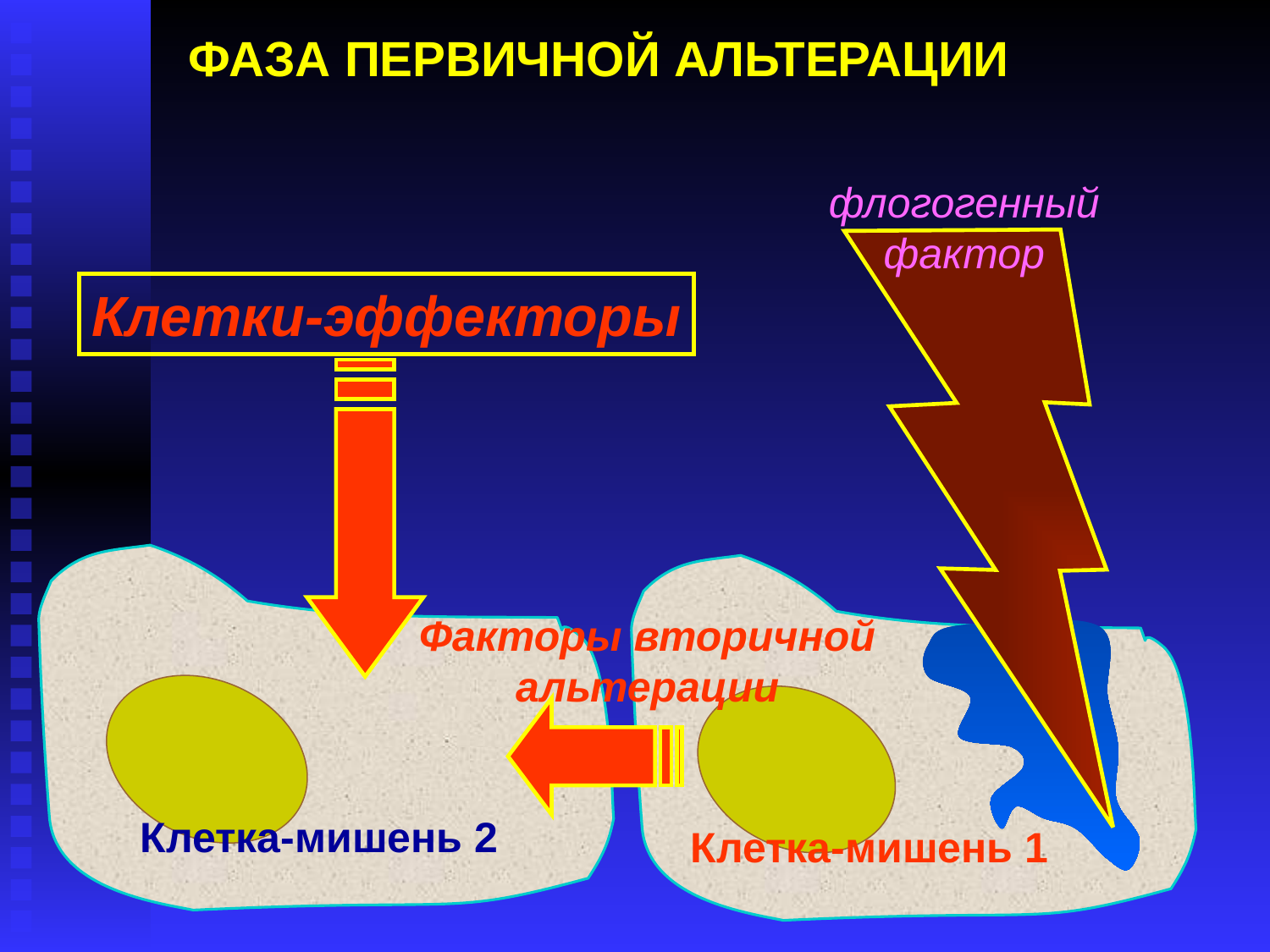

ФАЗА ПЕРВИЧНОЙ АЛЬТЕРАЦИИ
флогогенный
фактор

Клетки-эффекторы

Факторы вторичной
альтерации

Клетка-мишень 2
Клетка-мишень 1